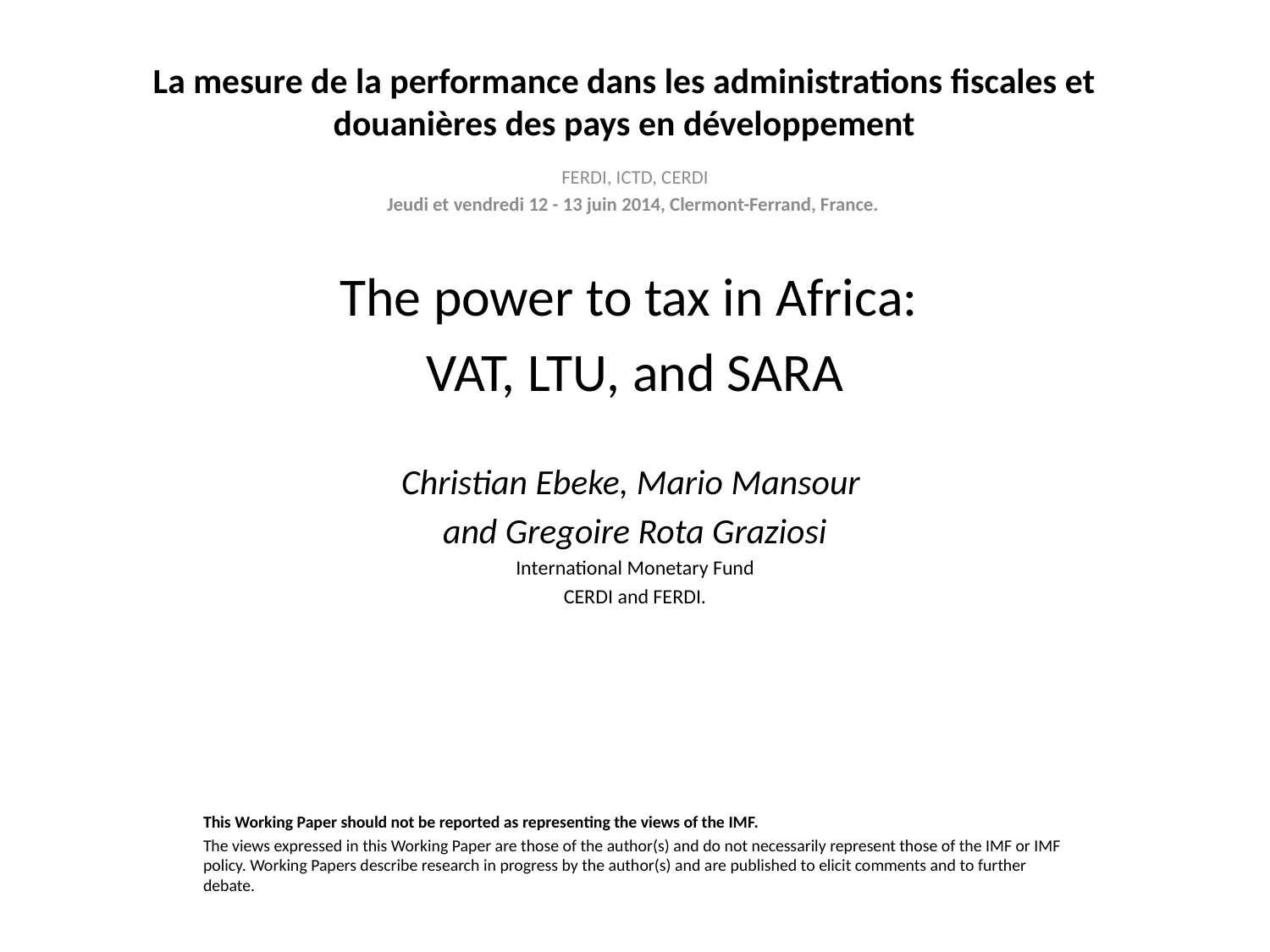

# La mesure de la performance dans les administrations fiscales et douanières des pays en développement
FERDI, ICTD, CERDI
Jeudi et vendredi 12 - 13 juin 2014, Clermont-Ferrand, France.

The power to tax in Africa:
VAT, LTU, and SARA

Christian Ebeke, Mario Mansour
and Gregoire Rota Graziosi
International Monetary Fund
CERDI and FERDI.

This Working Paper should not be reported as representing the views of the IMF.
The views expressed in this Working Paper are those of the author(s) and do not necessarily represent those of the IMF or IMF policy. Working Papers describe research in progress by the author(s) and are published to elicit comments and to further debate.